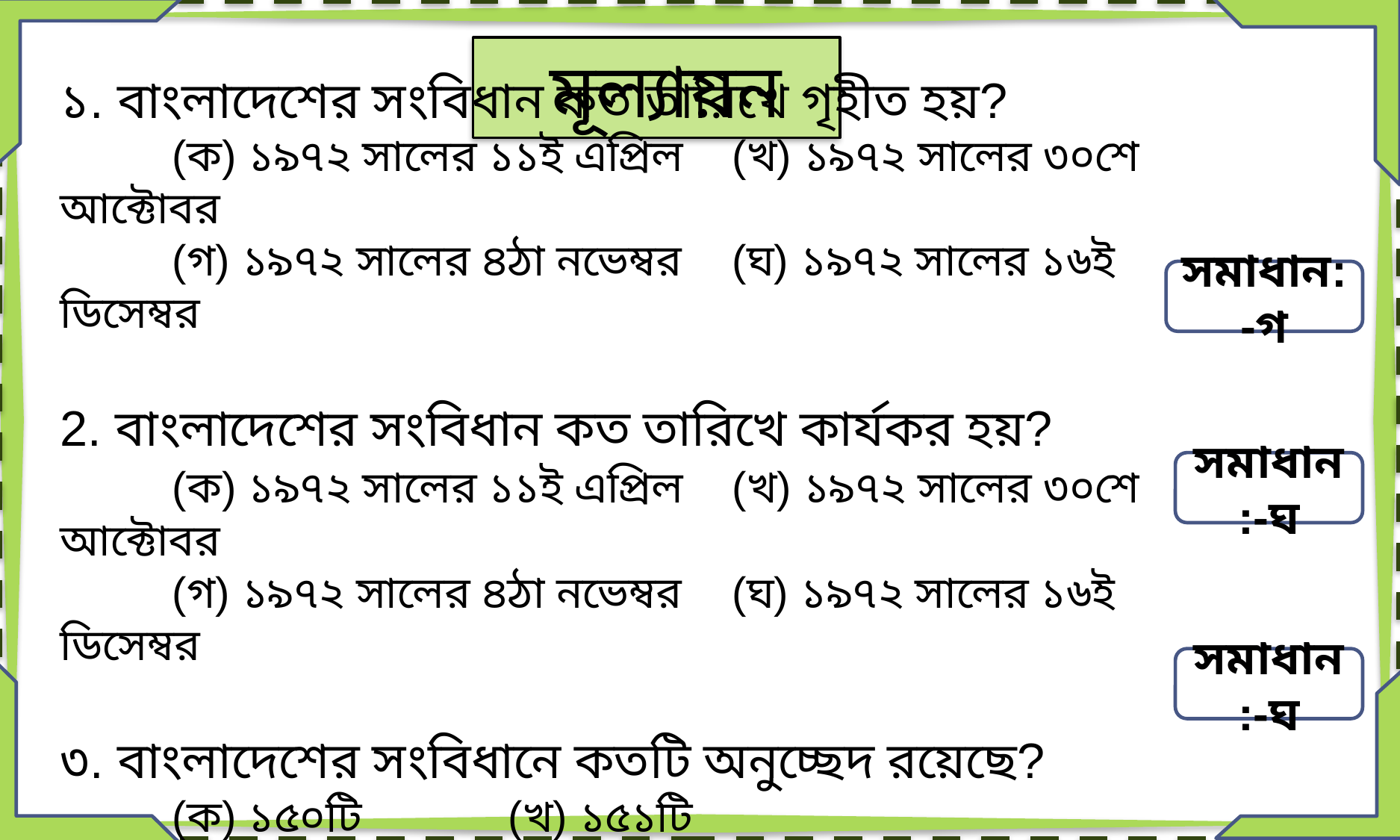

মূল্যায়ন
১. বাংলাদেশের সংবিধান কত তারিখে গৃহীত হয়?
	(ক) ১৯৭২ সালের ১১ই এপ্রিল	(খ) ১৯৭২ সালের ৩০শে আক্টোবর
	(গ) ১৯৭২ সালের ৪ঠা নভেম্বর 	(ঘ) ১৯৭২ সালের ১৬ই ডিসেম্বর

2. বাংলাদেশের সংবিধান কত তারিখে কার্যকর হয়?
	(ক) ১৯৭২ সালের ১১ই এপ্রিল	(খ) ১৯৭২ সালের ৩০শে আক্টোবর
	(গ) ১৯৭২ সালের ৪ঠা নভেম্বর 	(ঘ) ১৯৭২ সালের ১৬ই ডিসেম্বর

৩. বাংলাদেশের সংবিধানে কতটি অনুচ্ছেদ রয়েছে?
	(ক) ১৫০টি		(খ) ১৫১টি
	(গ) ১৫২টি		(ঘ) ১৫৩টি
সমাধান:-গ
সমাধান:-ঘ
সমাধান:-ঘ